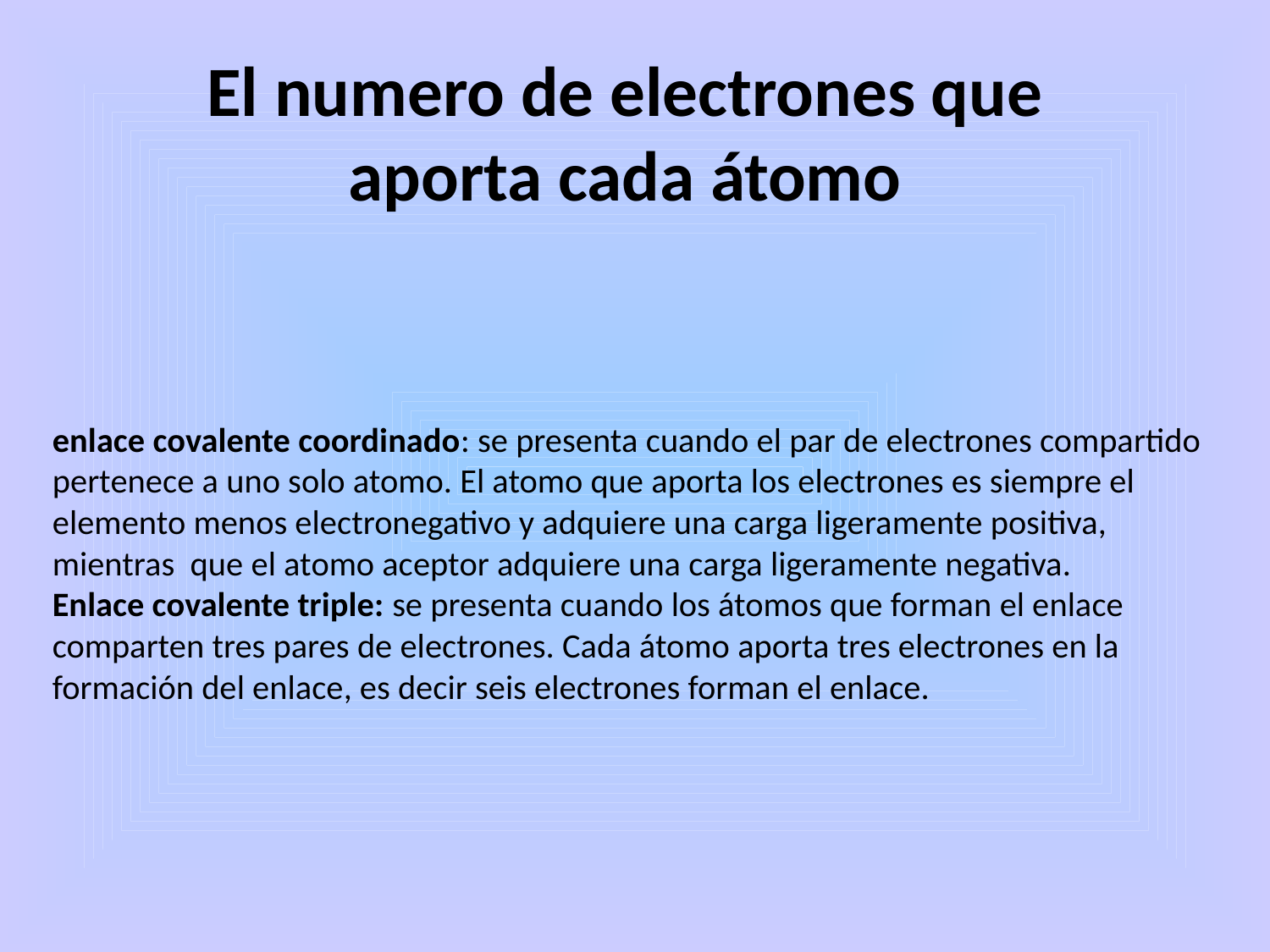

El numero de electrones que aporta cada átomo
# enlace covalente coordinado: se presenta cuando el par de electrones compartido pertenece a uno solo atomo. El atomo que aporta los electrones es siempre el elemento menos electronegativo y adquiere una carga ligeramente positiva, mientras  que el atomo aceptor adquiere una carga ligeramente negativa. Enlace covalente triple: se presenta cuando los átomos que forman el enlace comparten tres pares de electrones. Cada átomo aporta tres electrones en la formación del enlace, es decir seis electrones forman el enlace.